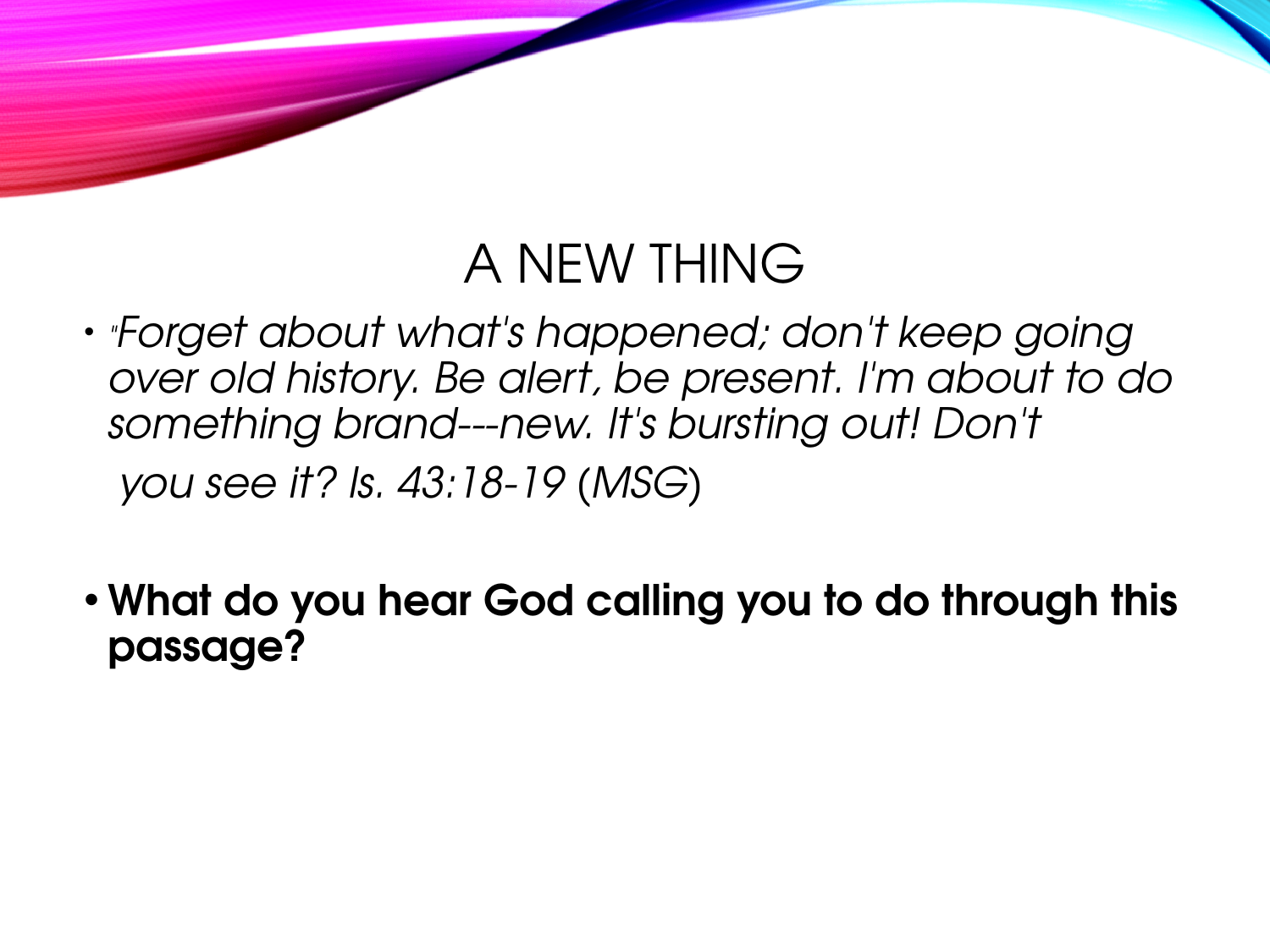

# A New Thing
"Forget about what's happened; don't keep going over old history. Be alert, be present. I'm about to do something brand--‐new. It's bursting out! Don't
   you see it? Is. 43:18-19 (MSG)

What do you hear God calling you to do through this passage?